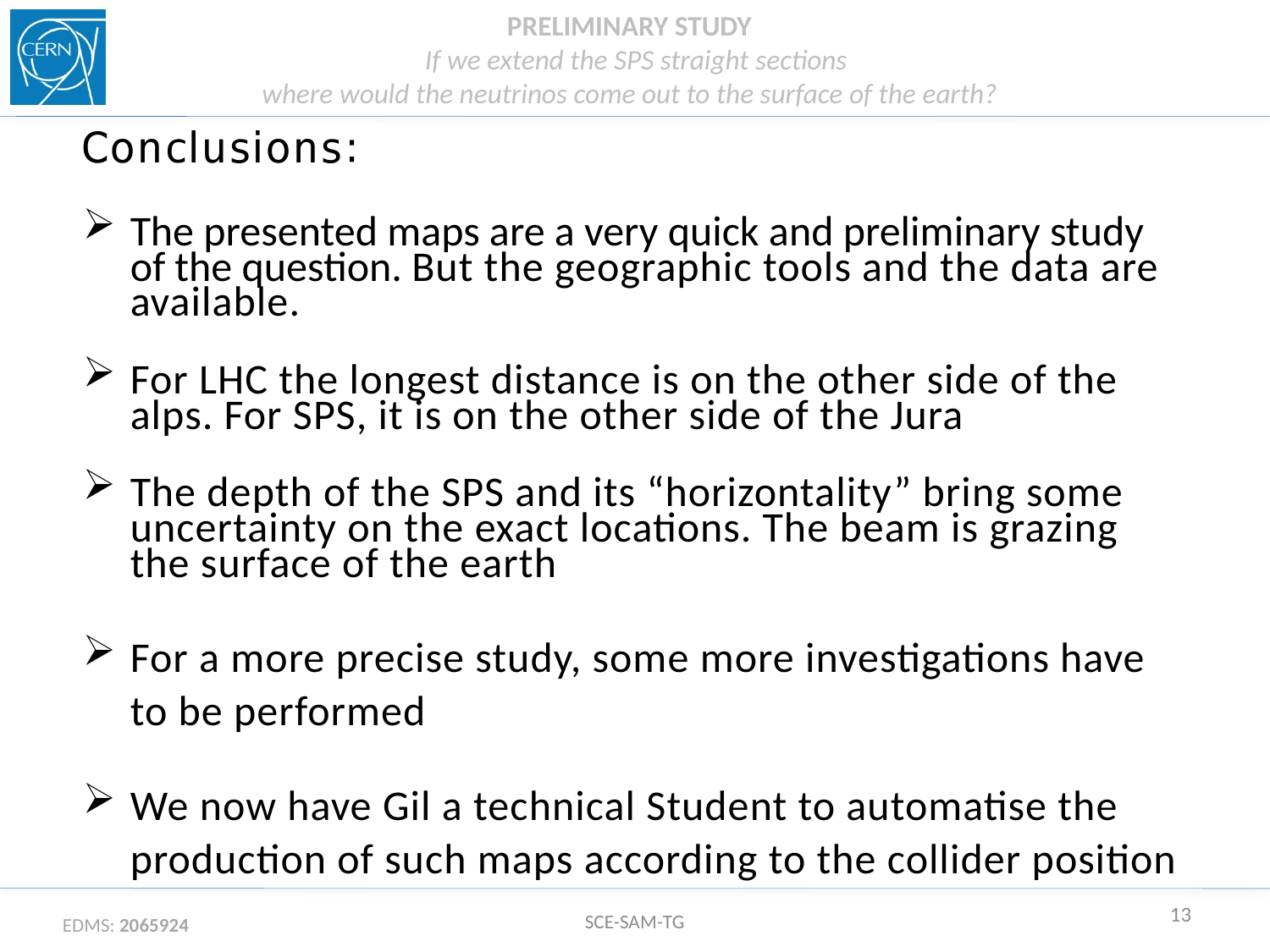

PRELIMINARY STUDY
  If we extend the SPS straight sections
where would the neutrinos come out to the surface of the earth?
Conclusions:

The presented maps are a very quick and preliminary study of the question. But the geographic tools and the data are available.
For LHC the longest distance is on the other side of the alps. For SPS, it is on the other side of the Jura
The depth of the SPS and its “horizontality” bring some uncertainty on the exact locations. The beam is grazing the surface of the earth
For a more precise study, some more investigations have to be performed
We now have Gil a technical Student to automatise the production of such maps according to the collider position
13
SCE-SAM-TG
EDMS: 2065924